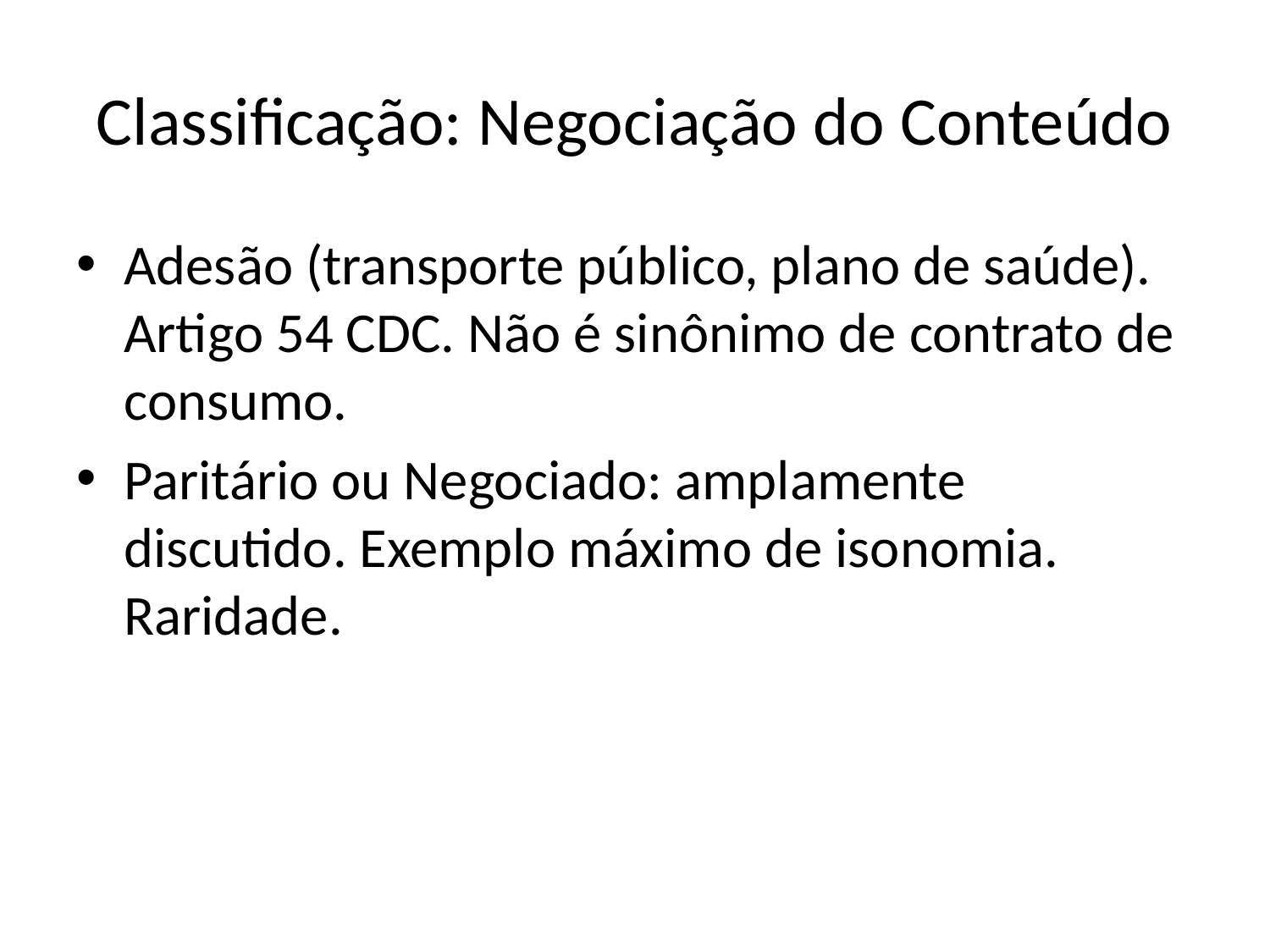

# Classificação: Negociação do Conteúdo
Adesão (transporte público, plano de saúde). Artigo 54 CDC. Não é sinônimo de contrato de consumo.
Paritário ou Negociado: amplamente discutido. Exemplo máximo de isonomia. Raridade.